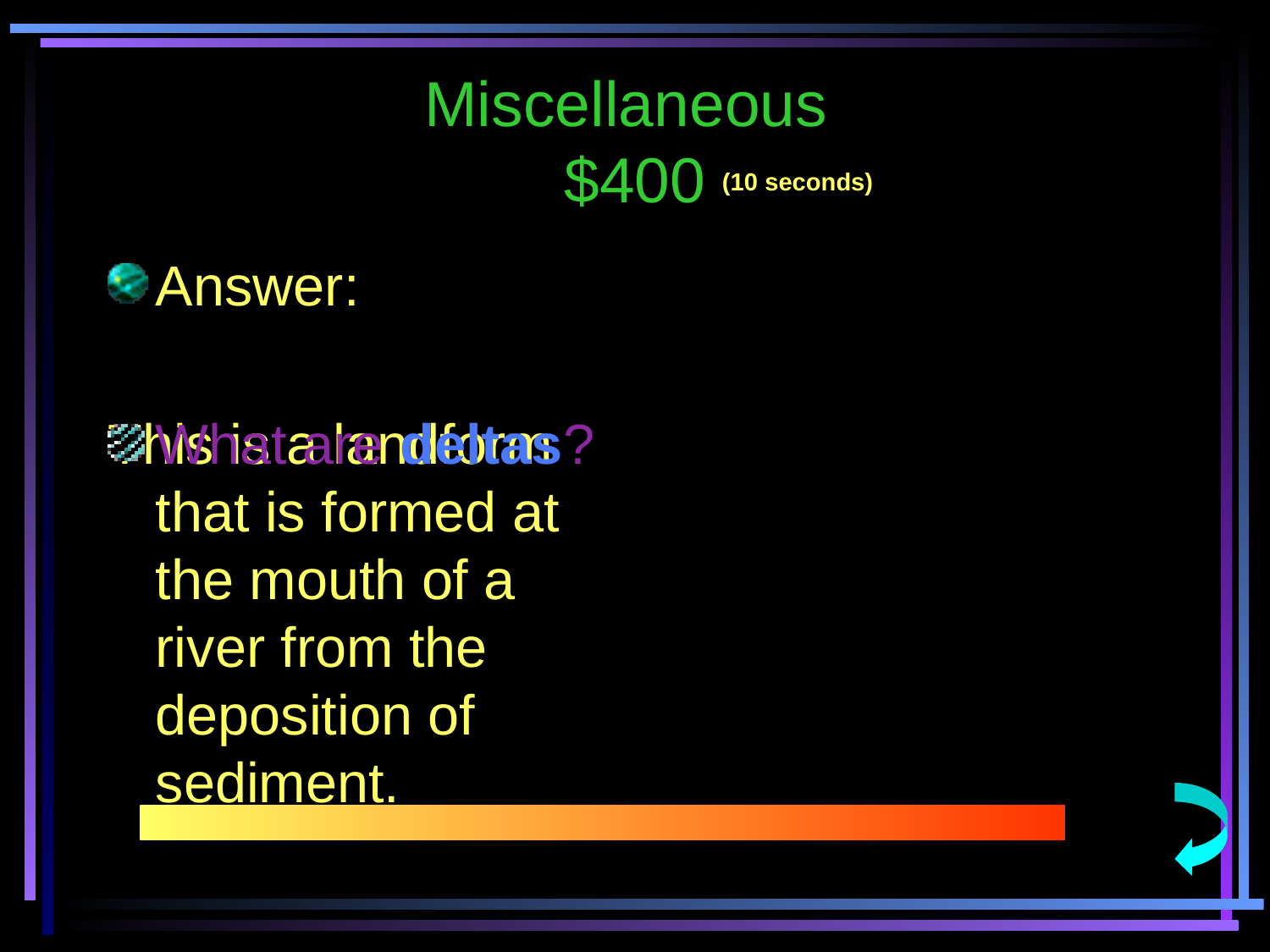

# Miscellaneous $400
(10 seconds)
Answer:

This is a landform that is formed at the mouth of a river from the deposition of sediment.

What are deltas?